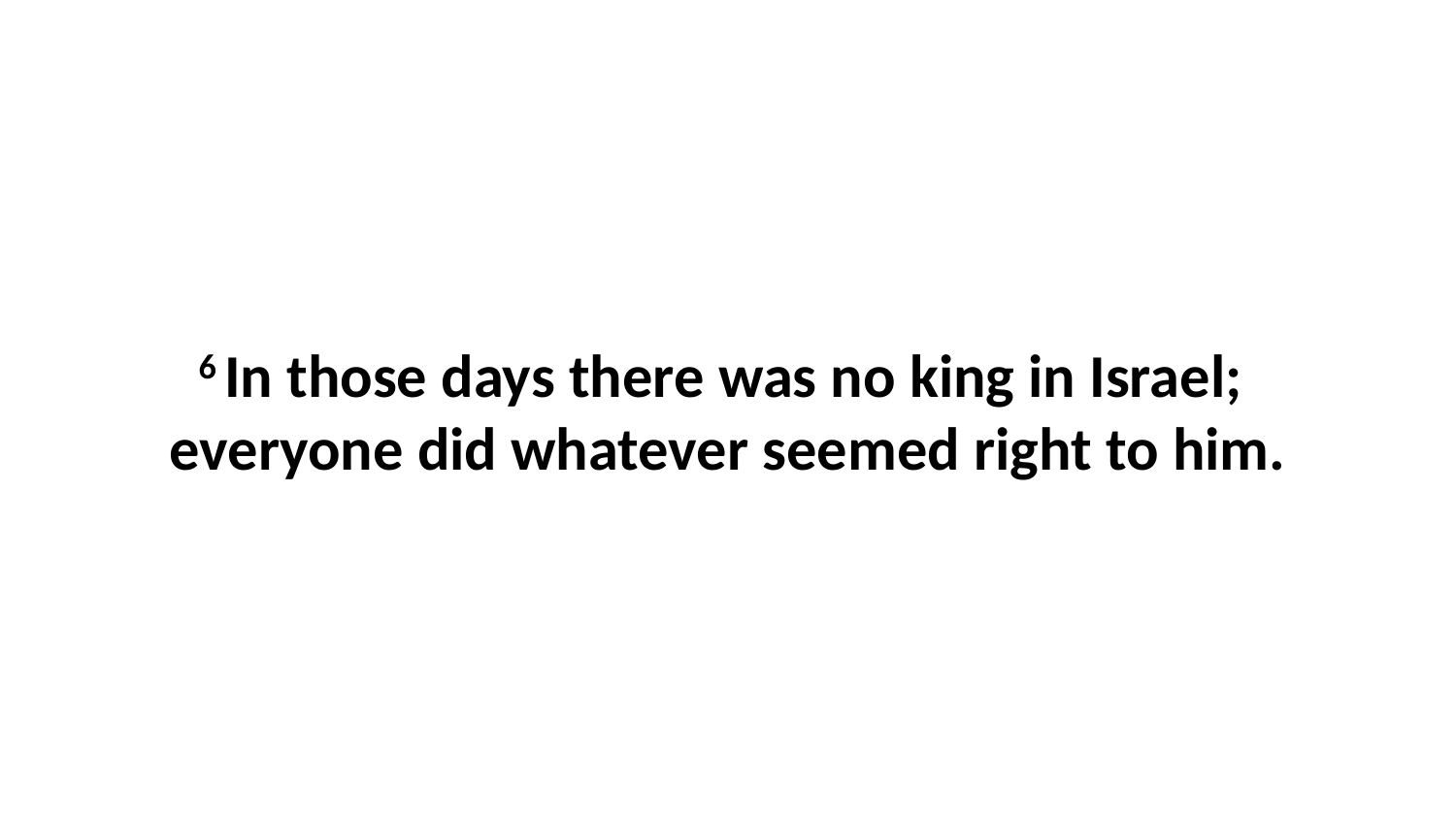

6 In those days there was no king in Israel;  everyone did whatever seemed right to him.